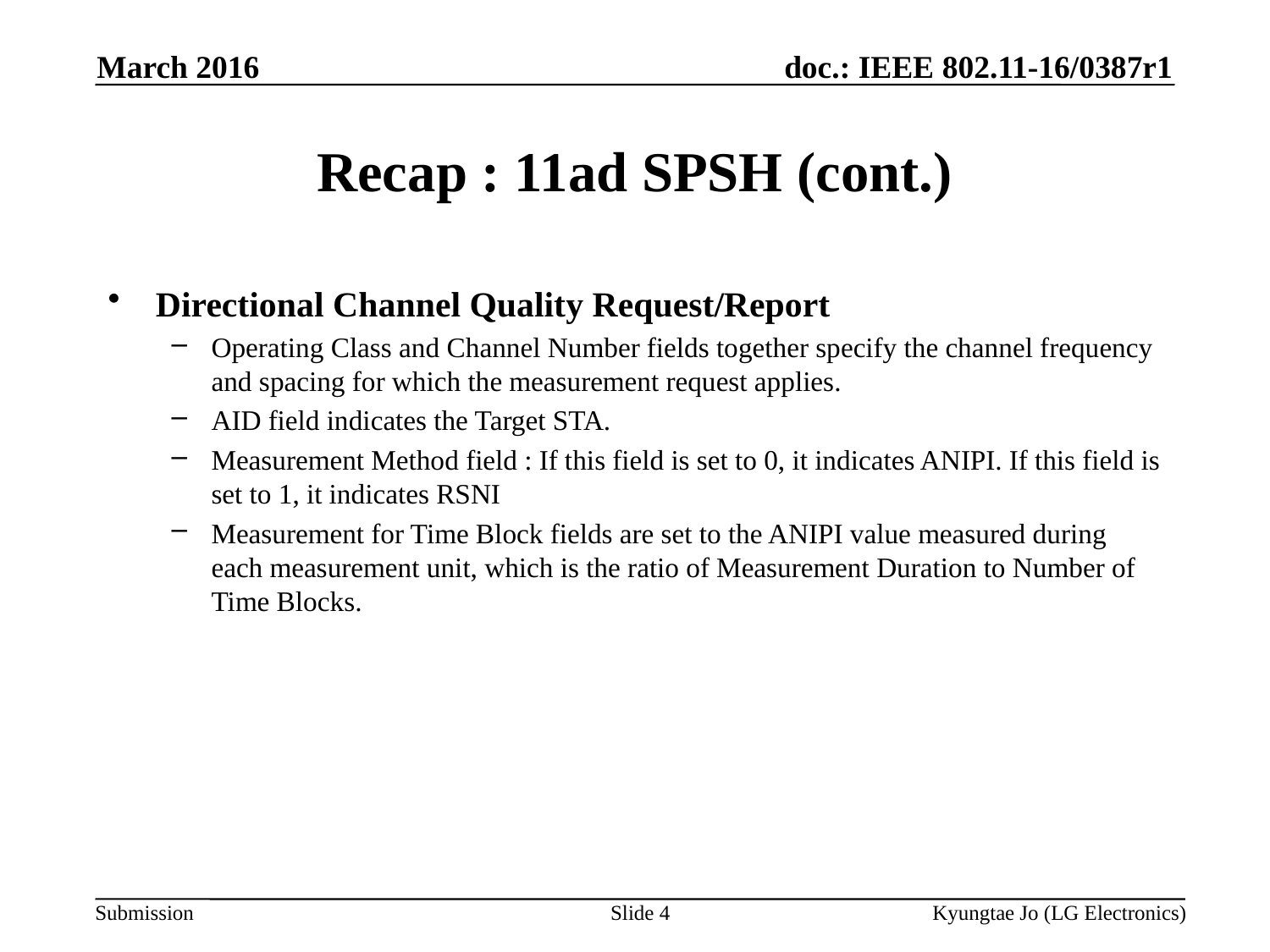

March 2016
# Recap : 11ad SPSH (cont.)
Directional Channel Quality Request/Report
Operating Class and Channel Number fields together specify the channel frequency and spacing for which the measurement request applies.
AID field indicates the Target STA.
Measurement Method field : If this field is set to 0, it indicates ANIPI. If this field is set to 1, it indicates RSNI
Measurement for Time Block fields are set to the ANIPI value measured during each measurement unit, which is the ratio of Measurement Duration to Number of Time Blocks.
4
Kyungtae Jo (LG Electronics)